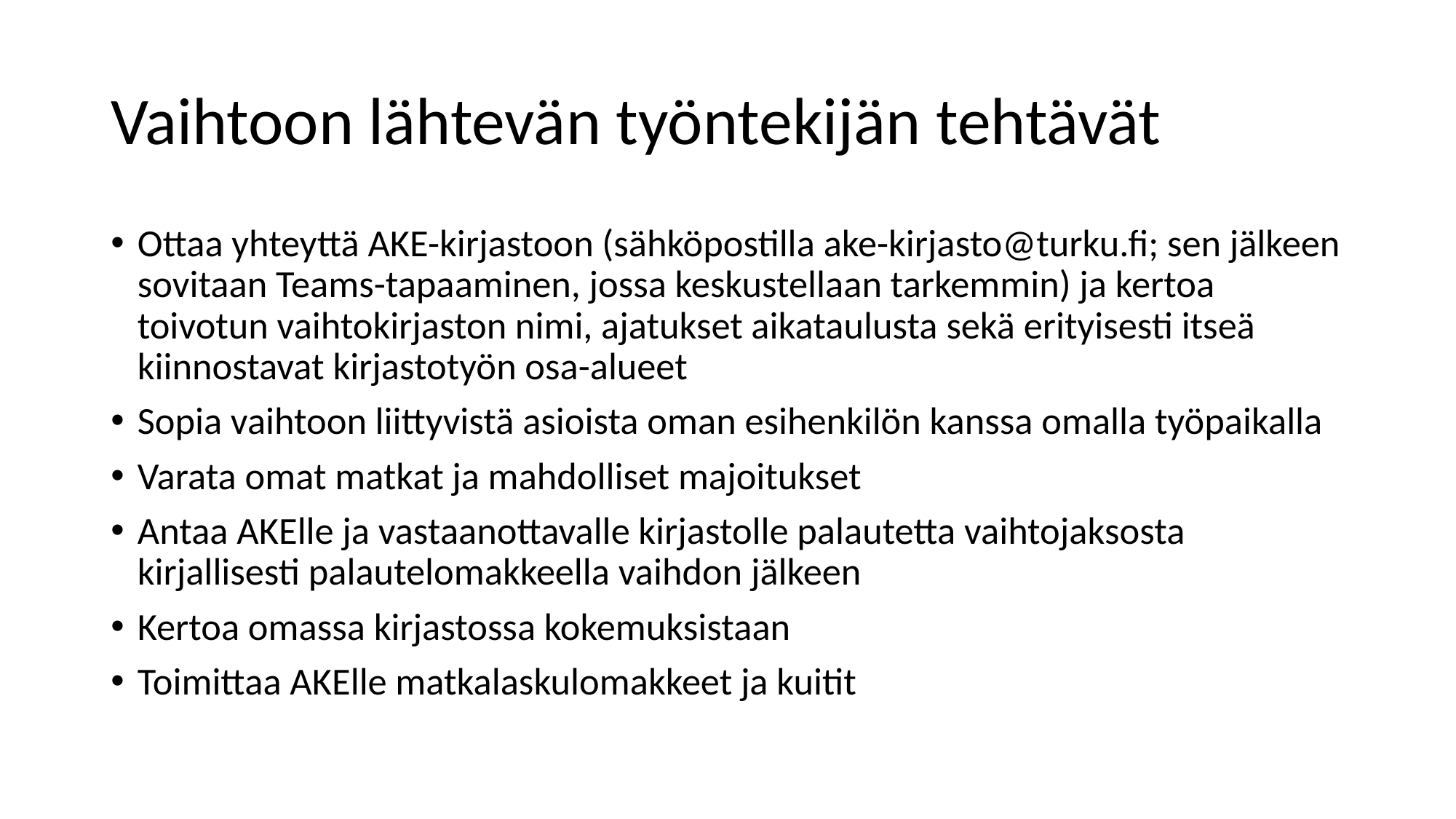

# Vaihtoon lähtevän työntekijän tehtävät
Ottaa yhteyttä AKE-kirjastoon (sähköpostilla ake-kirjasto@turku.fi; sen jälkeen sovitaan Teams-tapaaminen, jossa keskustellaan tarkemmin) ja kertoa toivotun vaihtokirjaston nimi, ajatukset aikataulusta sekä erityisesti itseä kiinnostavat kirjastotyön osa-alueet
Sopia vaihtoon liittyvistä asioista oman esihenkilön kanssa omalla työpaikalla
Varata omat matkat ja mahdolliset majoitukset
Antaa AKElle ja vastaanottavalle kirjastolle palautetta vaihtojaksosta kirjallisesti palautelomakkeella vaihdon jälkeen
Kertoa omassa kirjastossa kokemuksistaan
Toimittaa AKElle matkalaskulomakkeet ja kuitit